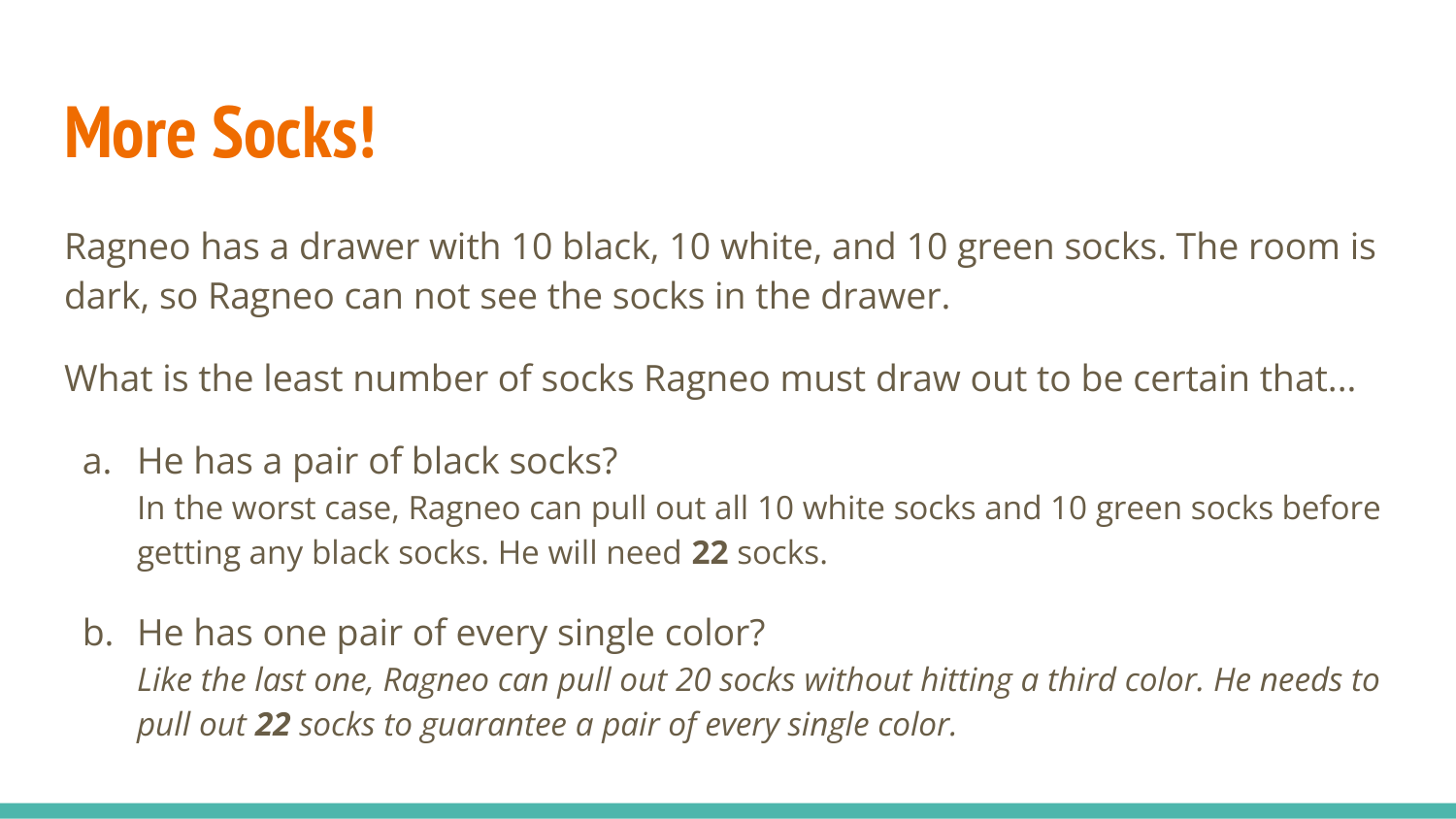

# More Socks!
Ragneo has a drawer with 10 black, 10 white, and 10 green socks. The room is dark, so Ragneo can not see the socks in the drawer.
What is the least number of socks Ragneo must draw out to be certain that...
He has a pair of black socks?
In the worst case, Ragneo can pull out all 10 white socks and 10 green socks before getting any black socks. He will need 22 socks.
He has one pair of every single color?
Like the last one, Ragneo can pull out 20 socks without hitting a third color. He needs to pull out 22 socks to guarantee a pair of every single color.